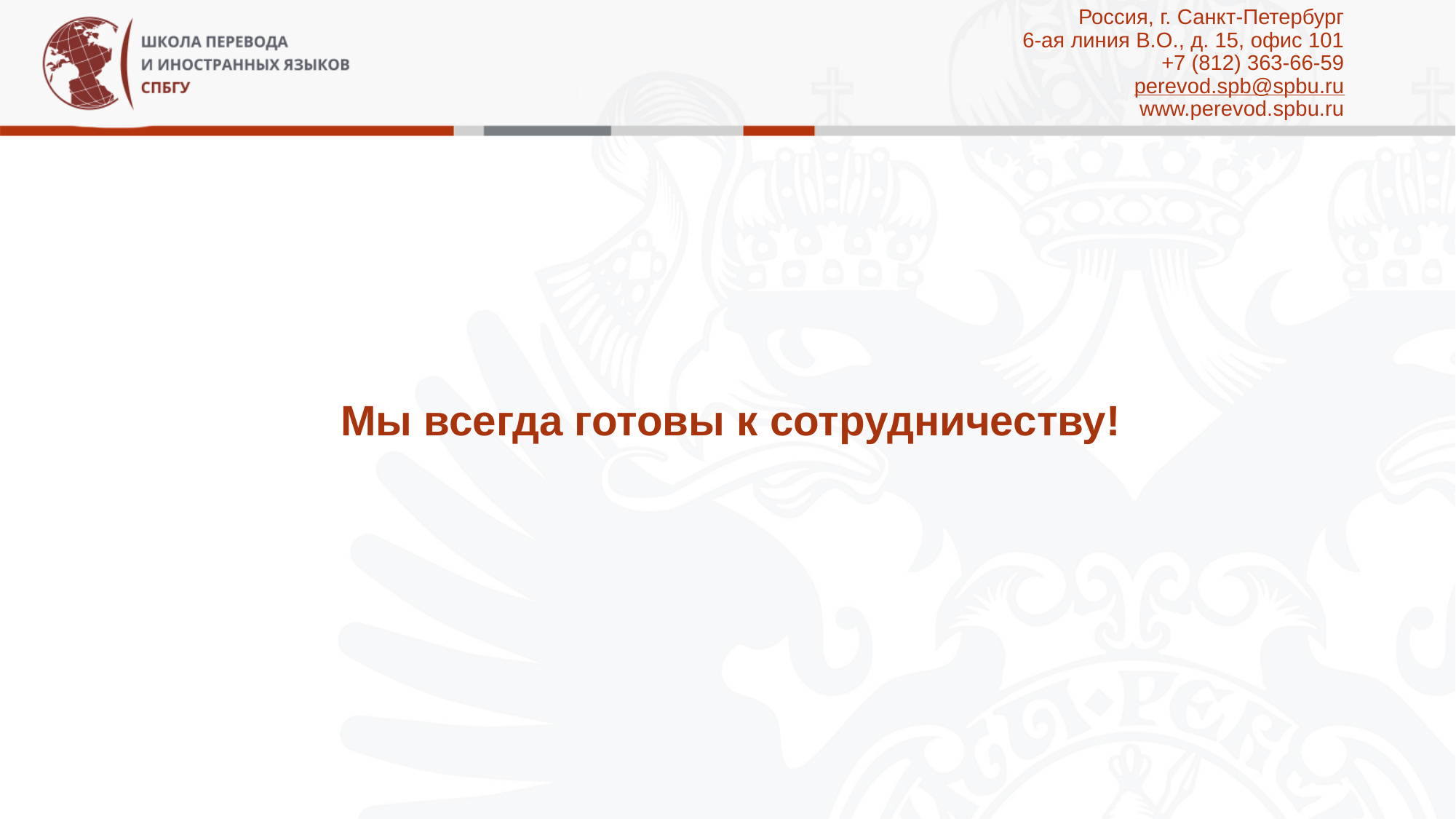

# Россия, г. Санкт-Петербург 6-ая линия В.О., д. 15, офис 101 +7 (812) 363-66-59 perevod.spb@spbu.ru www.perevod.spbu.ru

Мы всегда готовы к сотрудничеству!